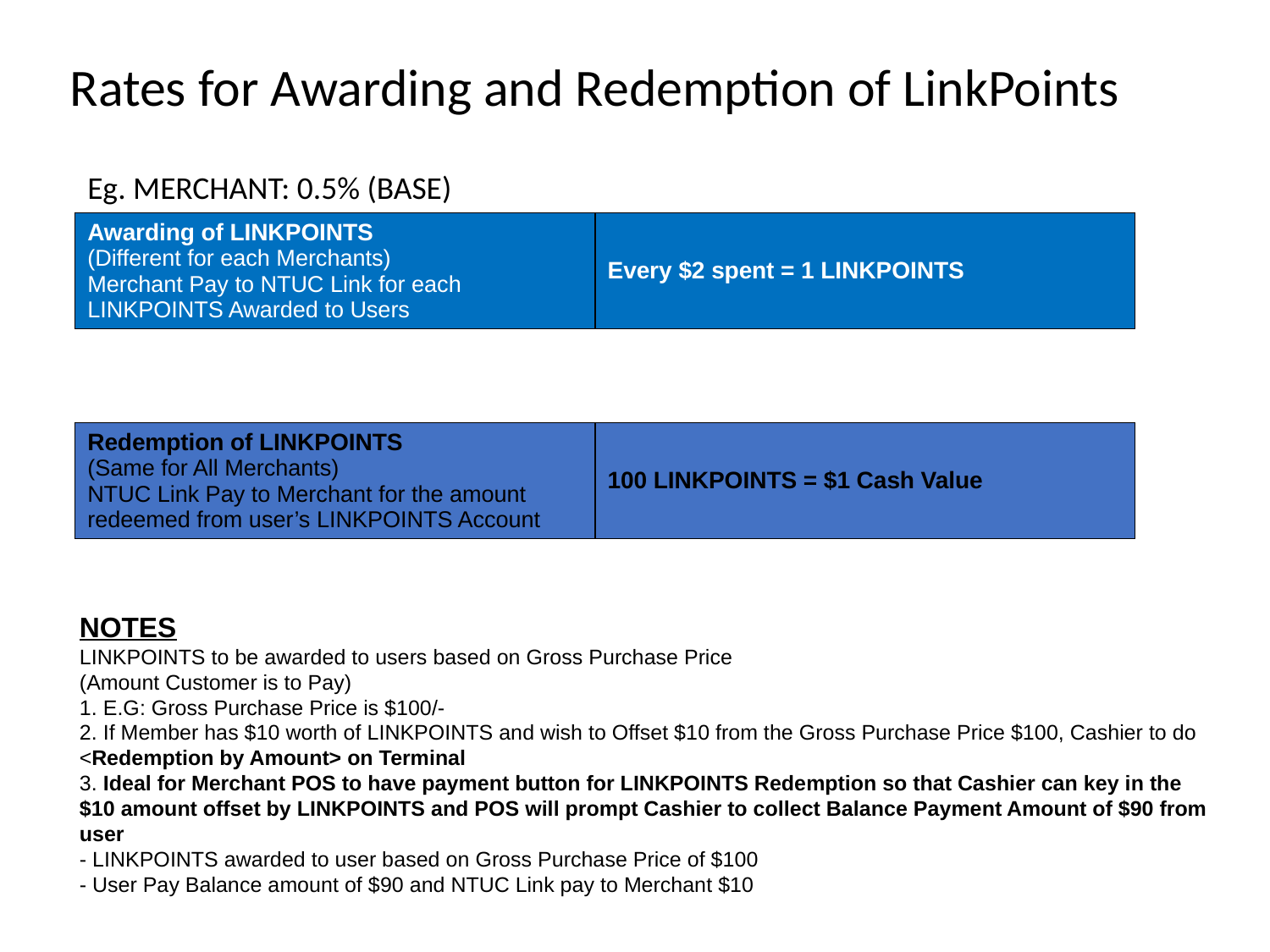

# Rates for Awarding and Redemption of LinkPoints
Eg. MERCHANT: 0.5% (BASE)
| Awarding of LINKPOINTS (Different for each Merchants) Merchant Pay to NTUC Link for each LINKPOINTS Awarded to Users | Every $2 spent = 1 LINKPOINTS |
| --- | --- |
| Redemption of LINKPOINTS (Same for All Merchants) NTUC Link Pay to Merchant for the amount redeemed from user’s LINKPOINTS Account | 100 LINKPOINTS = $1 Cash Value |
| --- | --- |
NOTES
LINKPOINTS to be awarded to users based on Gross Purchase Price
(Amount Customer is to Pay)
1. E.G: Gross Purchase Price is $100/-
2. If Member has $10 worth of LINKPOINTS and wish to Offset $10 from the Gross Purchase Price $100, Cashier to do <Redemption by Amount> on Terminal
3. Ideal for Merchant POS to have payment button for LINKPOINTS Redemption so that Cashier can key in the $10 amount offset by LINKPOINTS and POS will prompt Cashier to collect Balance Payment Amount of $90 from user
- LINKPOINTS awarded to user based on Gross Purchase Price of $100
- User Pay Balance amount of $90 and NTUC Link pay to Merchant $10